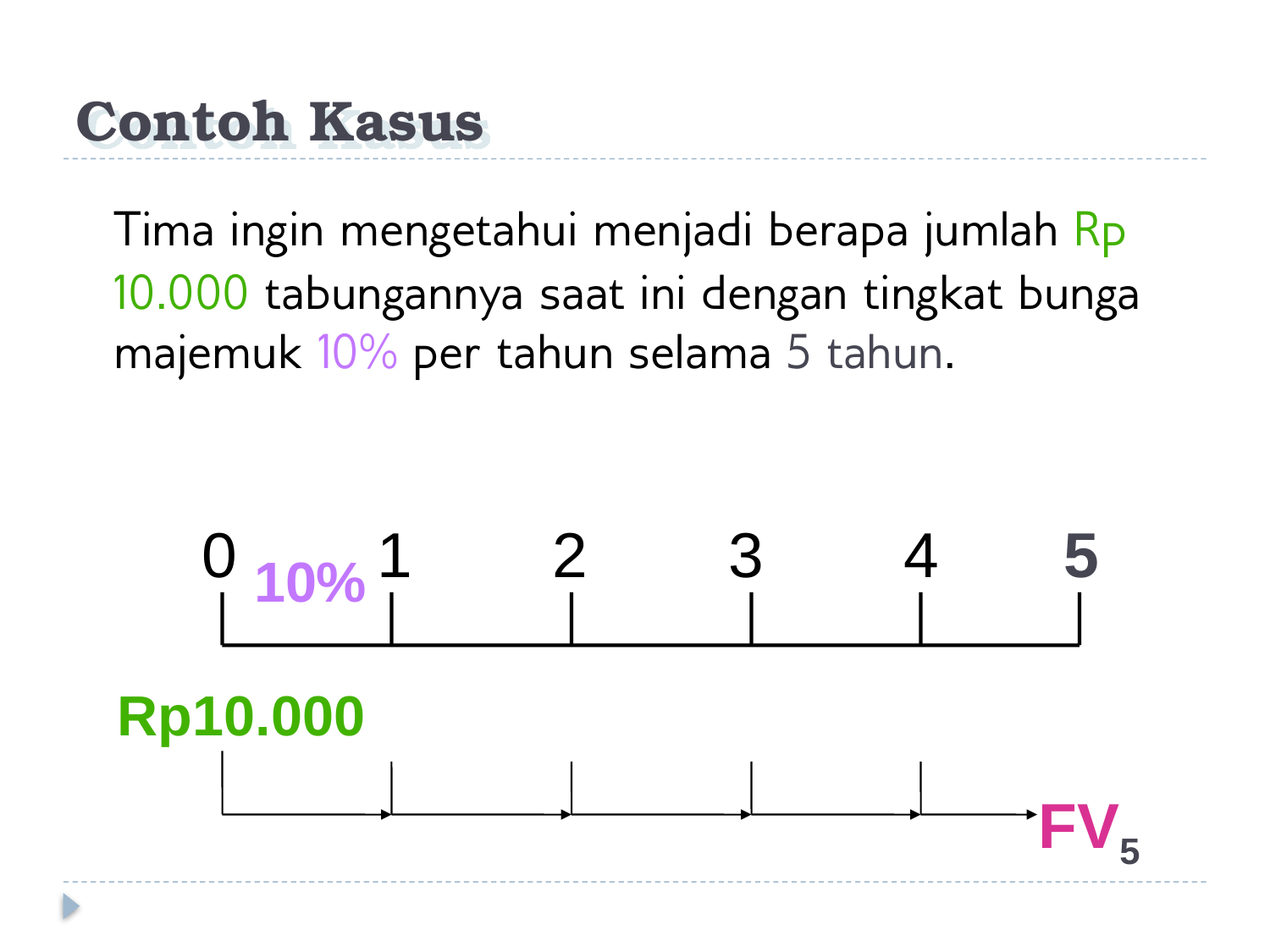

# Contoh Kasus
	Tima ingin mengetahui menjadi berapa jumlah Rp 10.000 tabungannya saat ini dengan tingkat bunga majemuk 10% per tahun selama 5 tahun.
  0        1        2        3        4       5
10%

Rp10.000

FV5